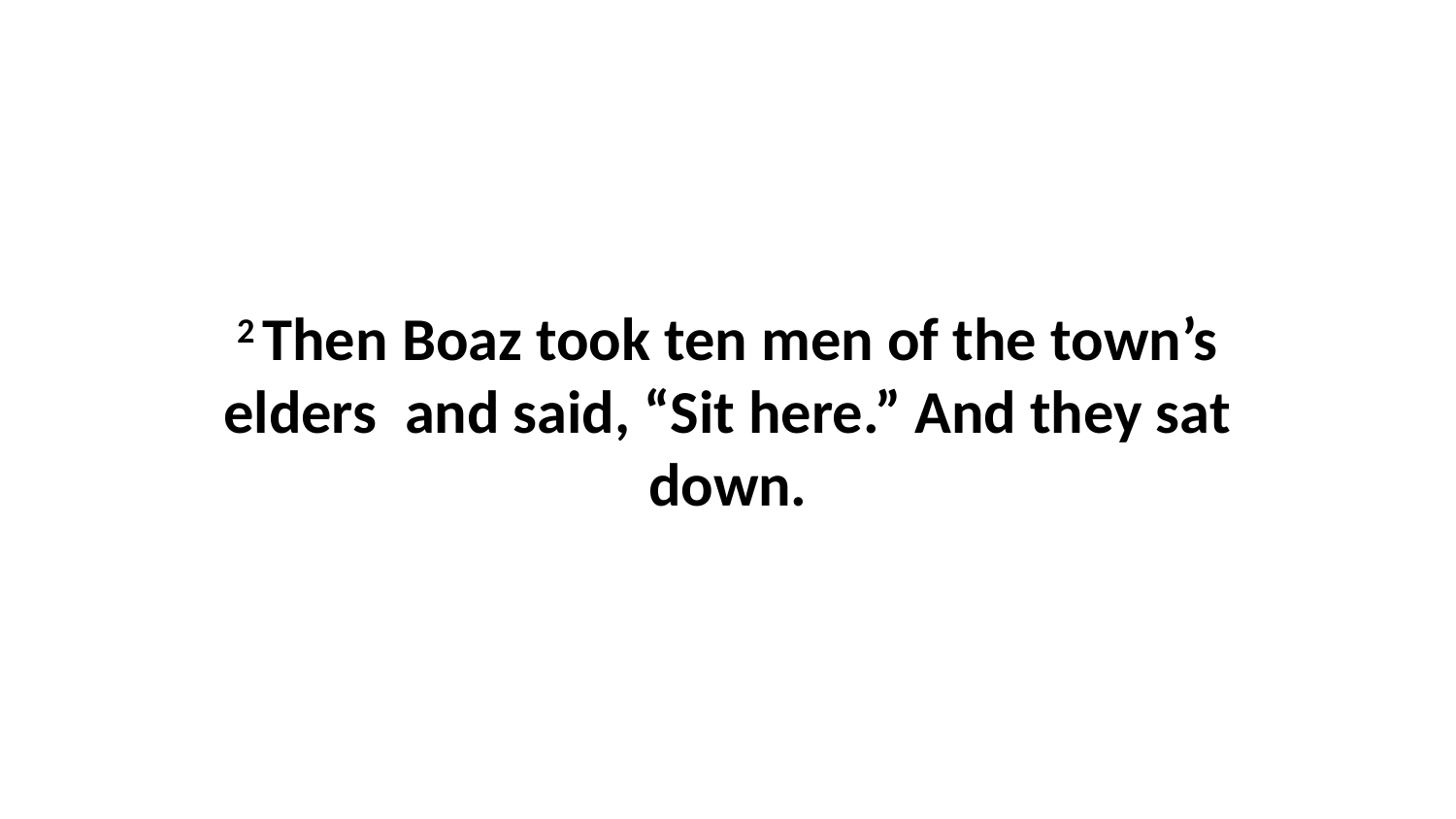

2 Then Boaz took ten men of the town’s elders  and said, “Sit here.” And they sat down.